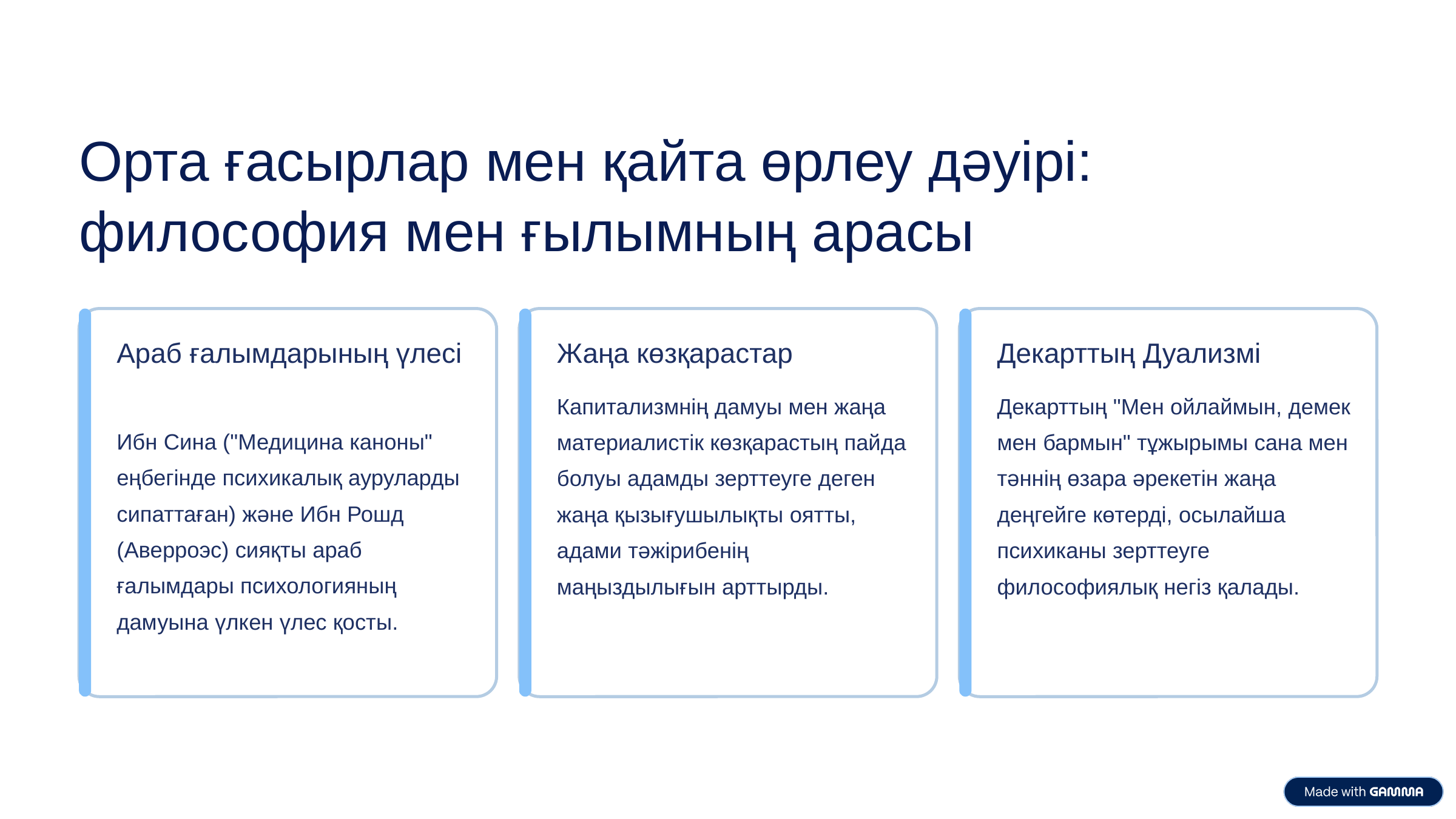

Орта ғасырлар мен қайта өрлеу дәуірі: философия мен ғылымның арасы

Араб ғалымдарының үлесі
Жаңа көзқарастар
Декарттың Дуализмі
Капитализмнің дамуы мен жаңа материалистік көзқарастың пайда болуы адамды зерттеуге деген жаңа қызығушылықты оятты, адами тәжірибенің маңыздылығын арттырды.
Декарттың "Мен ойлаймын, демек мен бармын" тұжырымы сана мен тәннің өзара әрекетін жаңа деңгейге көтерді, осылайша психиканы зерттеуге философиялық негіз қалады.
Ибн Сина ("Медицина каноны" еңбегінде психикалық ауруларды сипаттаған) және Ибн Рошд (Аверроэс) сияқты араб ғалымдары психологияның дамуына үлкен үлес қосты.